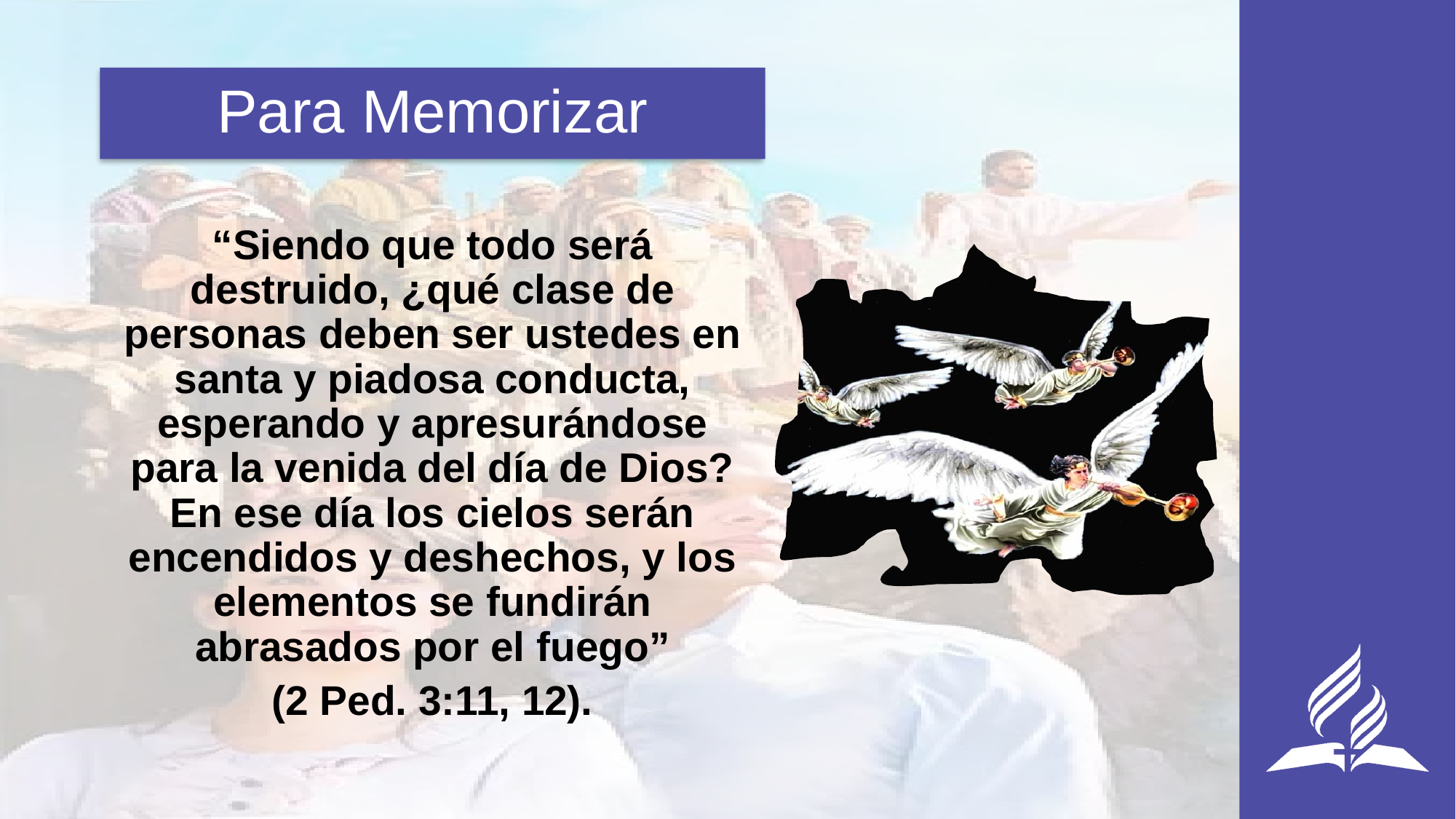

# Para Memorizar
“Siendo que todo será destruido, ¿qué clase de personas deben ser ustedes en santa y piadosa conducta, esperando y apresurándose para la venida del día de Dios? En ese día los cielos serán encendidos y deshechos, y los elementos se fundirán abrasados por el fuego”
(2 Ped. 3:11, 12).